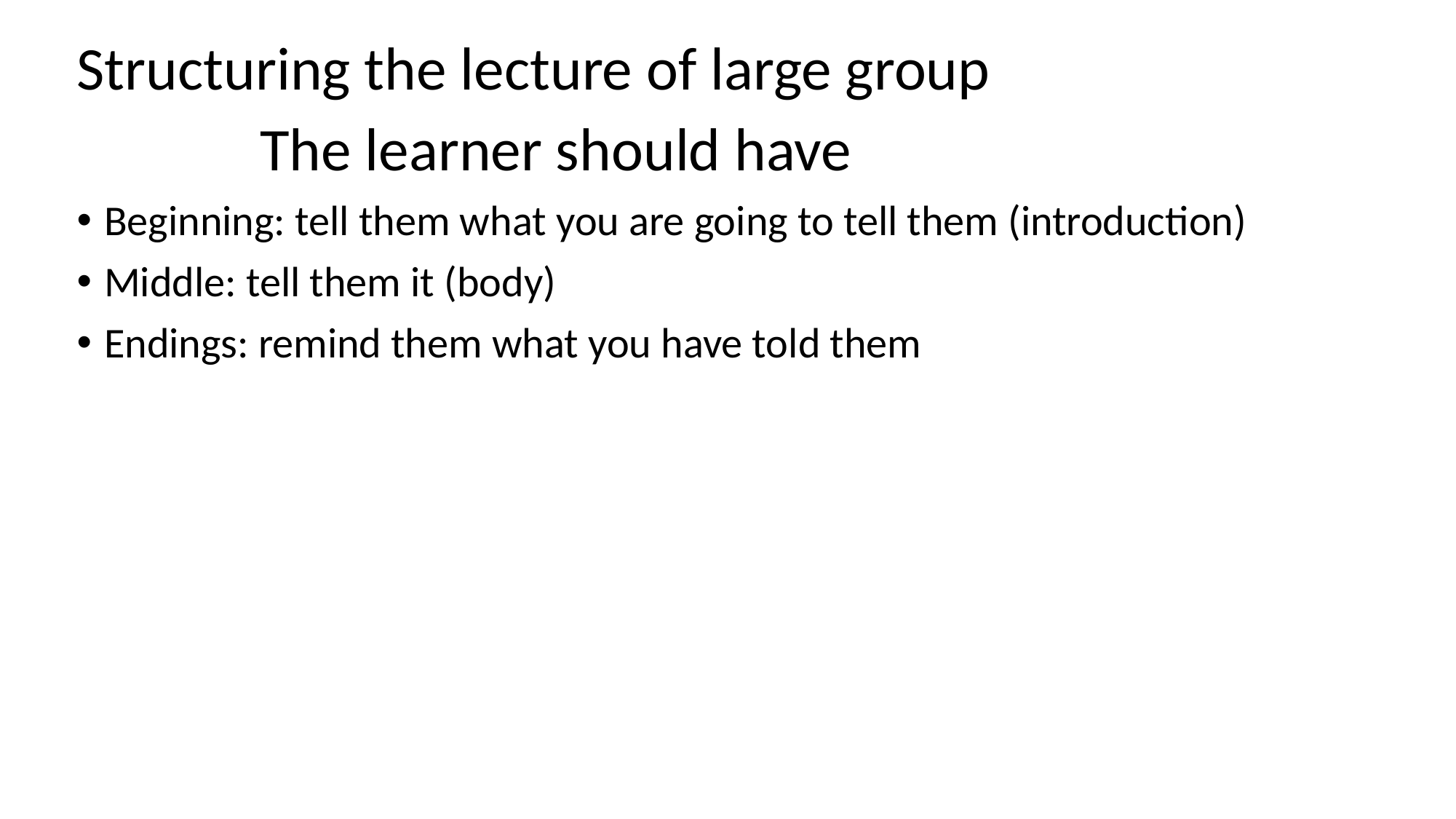

Structuring the lecture of large group
                   The learner should have
Beginning: tell them what you are going to tell them (introduction)
Middle: tell them it (body)
Endings: remind them what you have told them
#